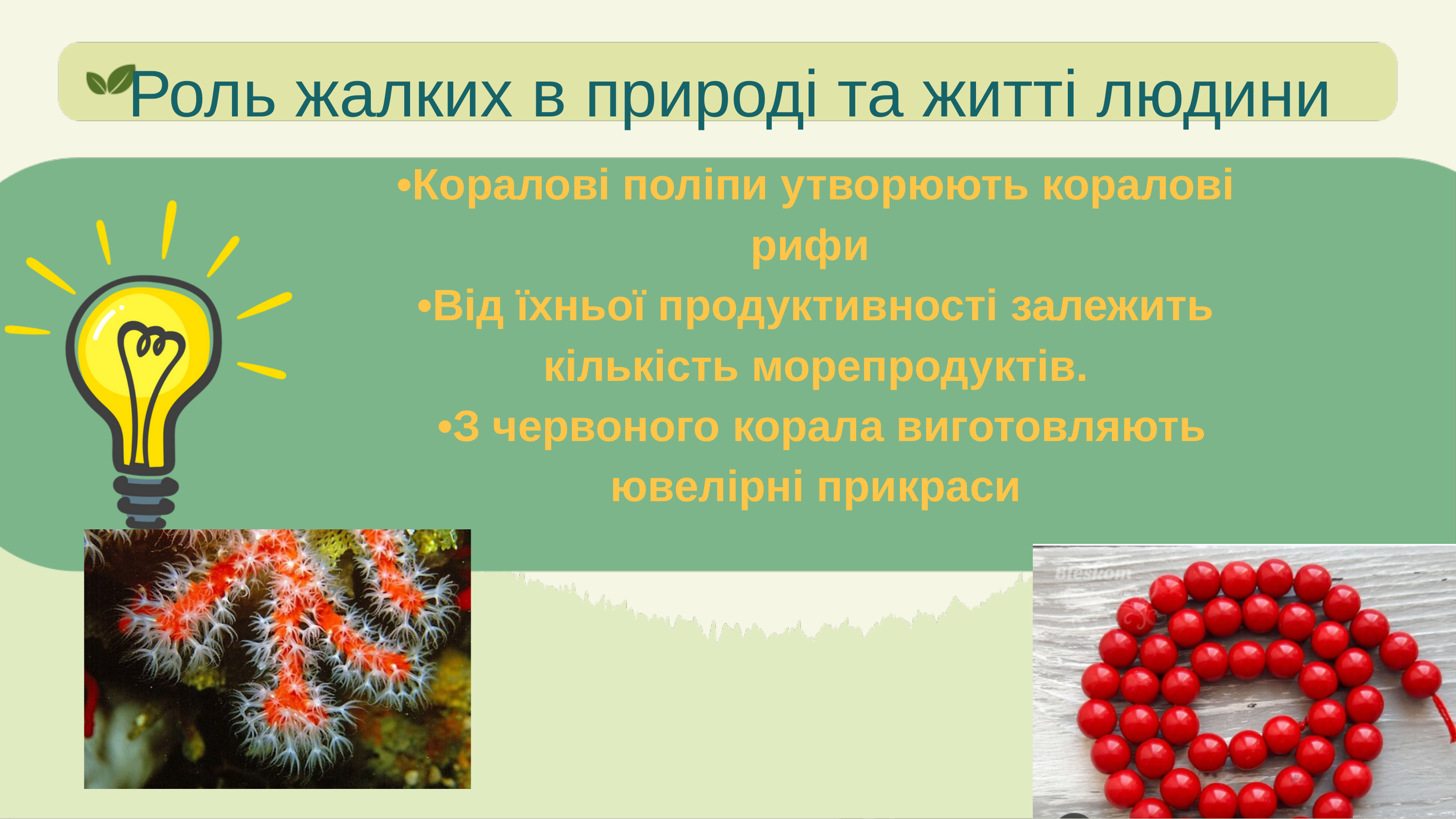

Роль жалких в природі та житті людини

•Коралові поліпи утворюють коралові рифи
•Від їхньої продуктивності залежить кількість морепродуктів.
 •З червоного корала виготовляють ювелірні прикраси